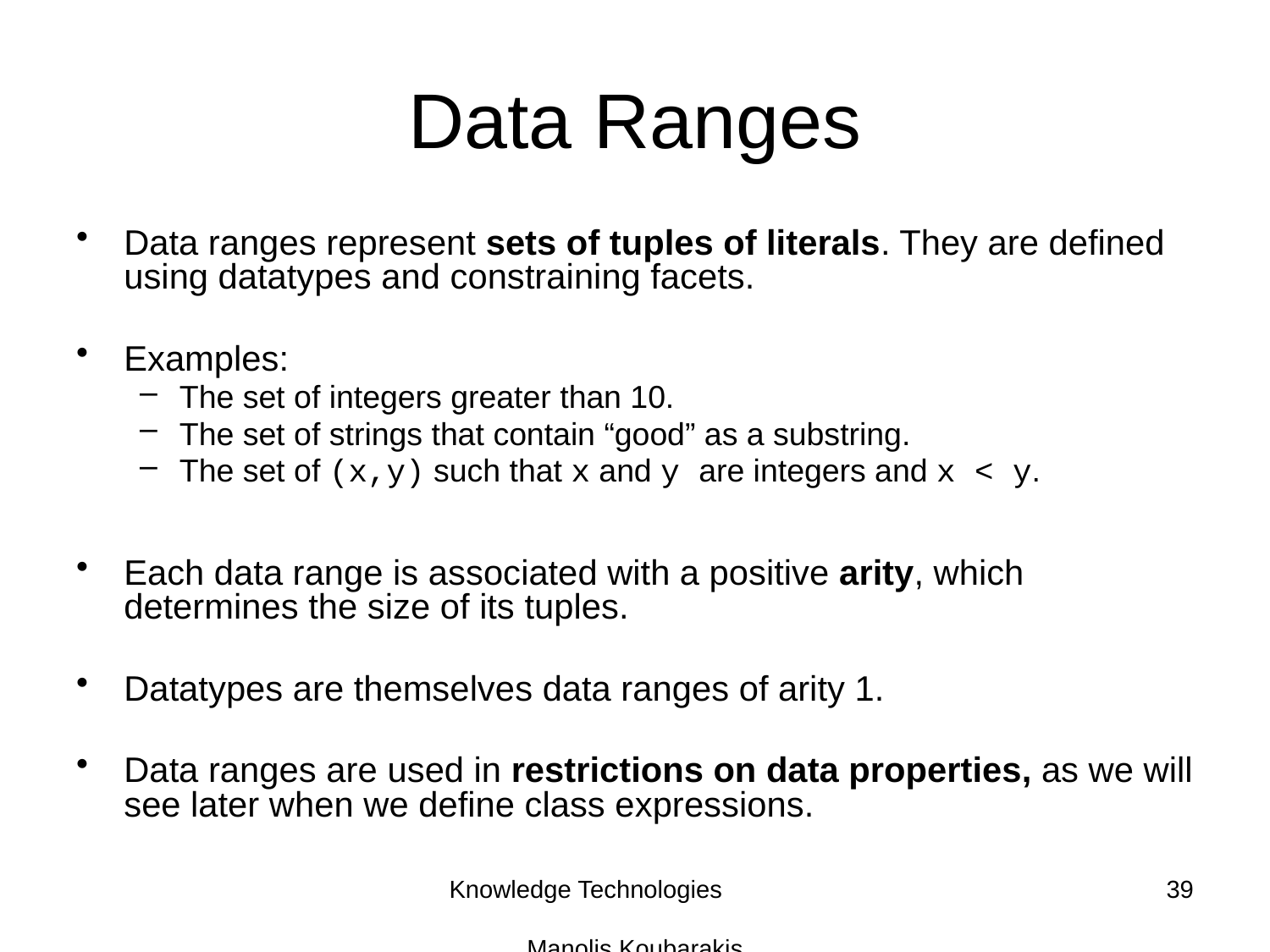

# Data Ranges
Data ranges represent sets of tuples of literals. They are defined using datatypes and constraining facets.

Examples:
The set of integers greater than 10.
The set of strings that contain “good” as a substring.
The set of (x,y) such that x and y are integers and x < y.

Each data range is associated with a positive arity, which determines the size of its tuples.

Datatypes are themselves data ranges of arity 1.

Data ranges are used in restrictions on data properties, as we will see later when we define class expressions.
Knowledge Technologies                                                             Manolis Koubarakis
39